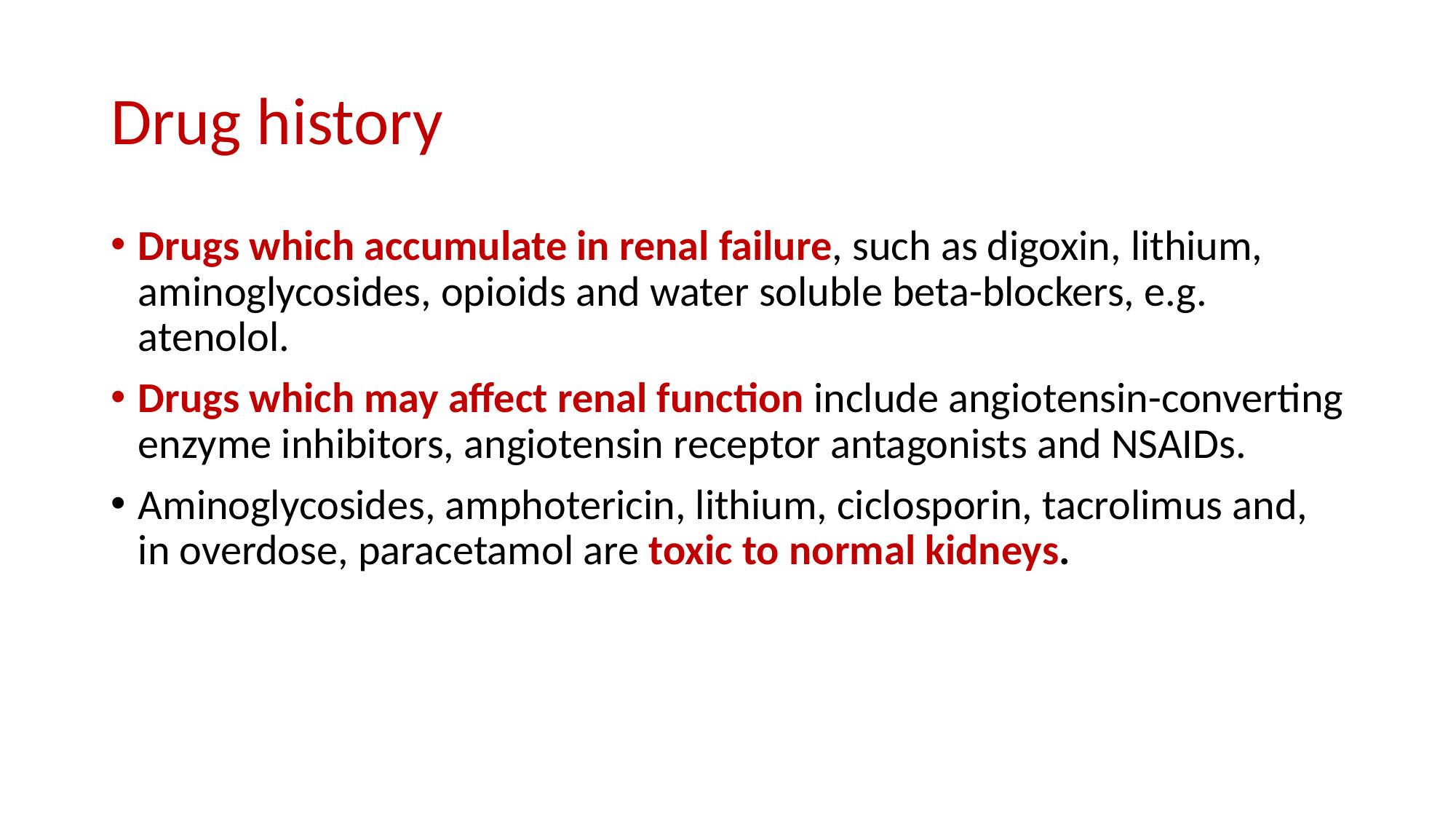

# Drug history
Drugs which accumulate in renal failure, such as digoxin, lithium, aminoglycosides, opioids and water soluble beta-blockers, e.g. atenolol.
Drugs which may affect renal function include angiotensin-converting enzyme inhibitors, angiotensin receptor antagonists and NSAIDs.
Aminoglycosides, amphotericin, lithium, ciclosporin, tacrolimus and, in overdose, paracetamol are toxic to normal kidneys.